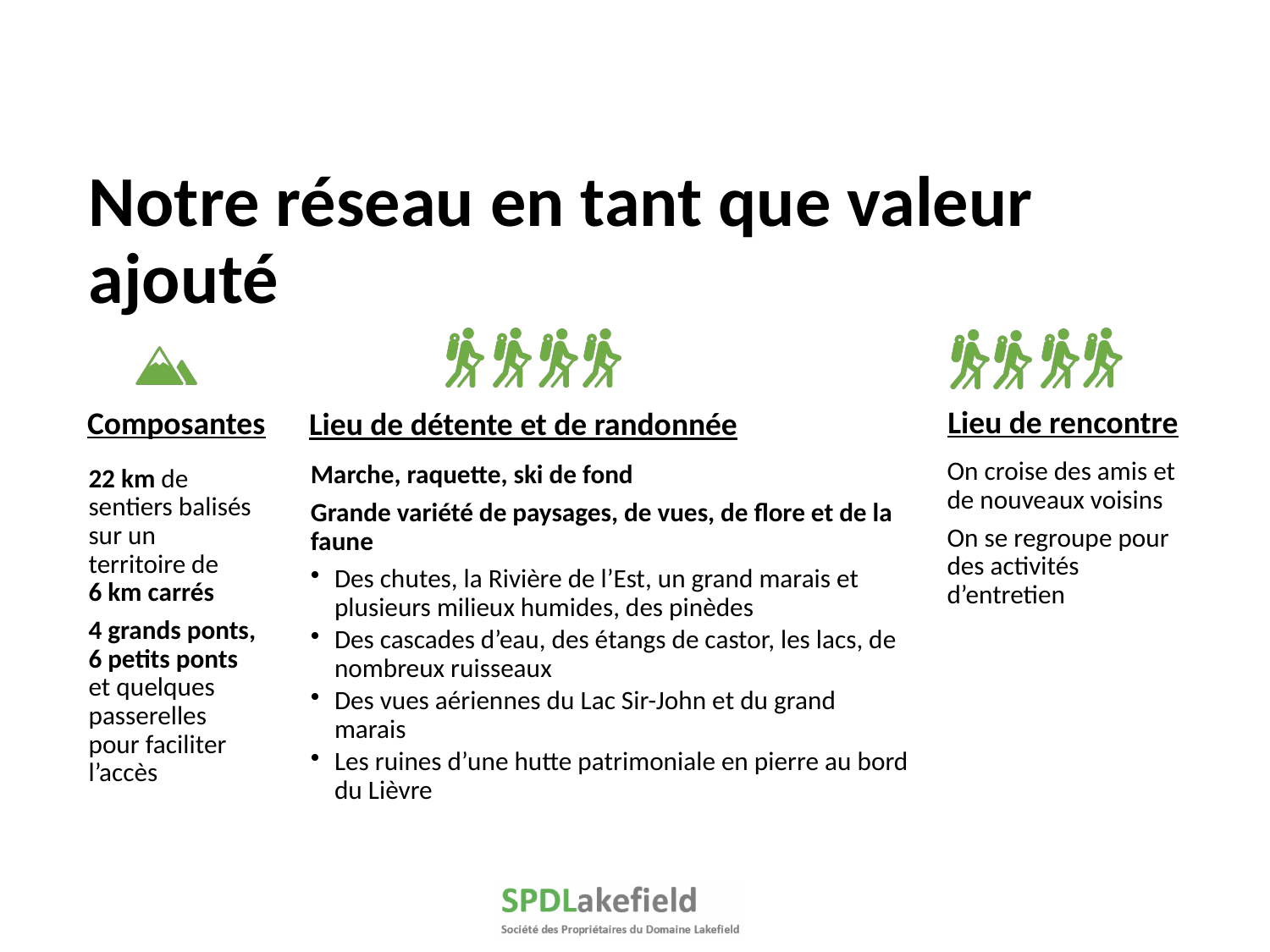

# Notre réseau en tant que valeur ajouté

Lieu de rencontre
Composantes
Lieu de détente et de randonnée
On croise des amis et de nouveaux voisins
On se regroupe pour des activités d’entretien
Marche, raquette, ski de fond
Grande variété de paysages, de vues, de flore et de la faune
Des chutes, la Rivière de l’Est, un grand marais et plusieurs milieux humides, des pinèdes
Des cascades d’eau, des étangs de castor, les lacs, de nombreux ruisseaux
Des vues aériennes du Lac Sir-John et du grand marais
Les ruines d’une hutte patrimoniale en pierre au bord du Lièvre
22 km de sentiers balisés sur un territoire de
6 km carrés
4 grands ponts, 6 petits ponts et quelques passerelles pour faciliter l’accès